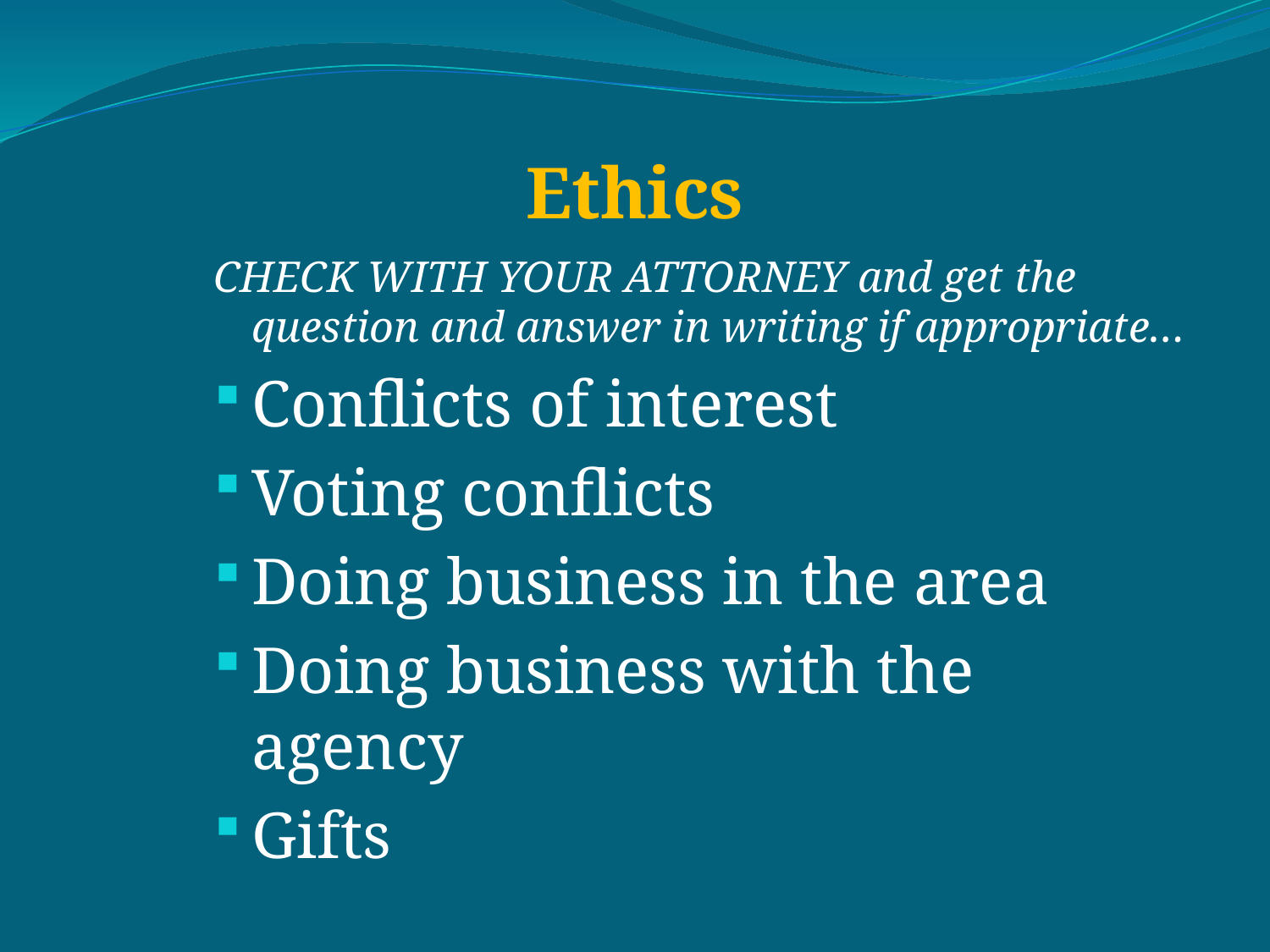

# Ethics
CHECK WITH YOUR ATTORNEY and get the question and answer in writing if appropriate…
Conflicts of interest
Voting conflicts
Doing business in the area
Doing business with the agency
Gifts